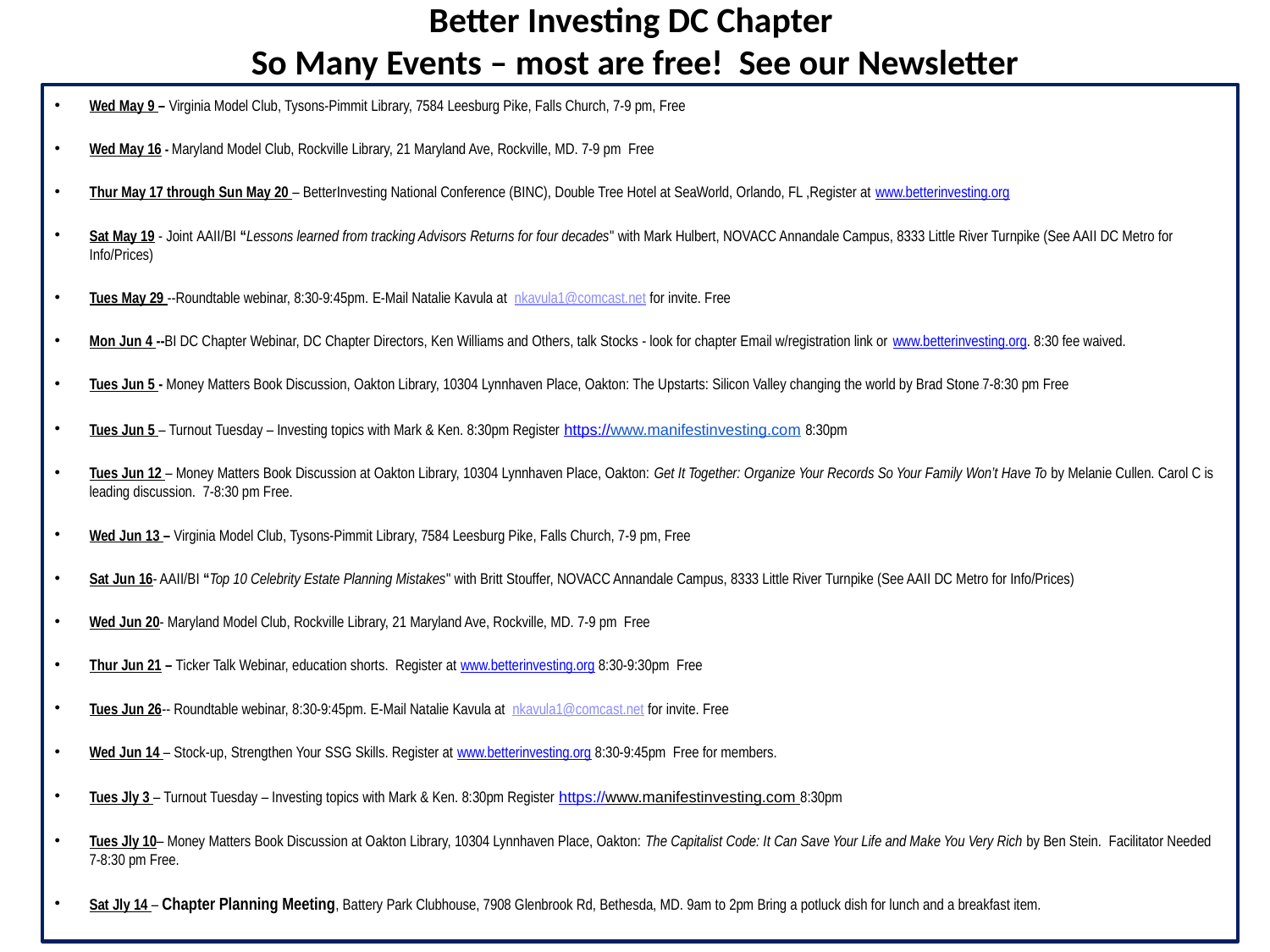

# Better Investing DC Chapter So Many Events – most are free!  See our Newsletter

Wed May 9 – Virginia Model Club, Tysons-Pimmit Library, 7584 Leesburg Pike, Falls Church, 7-9 pm, Free

Wed May 16 - Maryland Model Club, Rockville Library, 21 Maryland Ave, Rockville, MD. 7-9 pm  Free

Thur May 17 through Sun May 20 – BetterInvesting National Conference (BINC), Double Tree Hotel at SeaWorld, Orlando, FL ,Register at www.betterinvesting.org

Sat May 19 - Joint AAII/BI “Lessons learned from tracking Advisors Returns for four decades" with Mark Hulbert, NOVACC Annandale Campus, 8333 Little River Turnpike (See AAII DC Metro for Info/Prices)

Tues May 29 --Roundtable webinar, 8:30-9:45pm. E-Mail Natalie Kavula at  nkavula1@comcast.net for invite. Free

Mon Jun 4 --BI DC Chapter Webinar, DC Chapter Directors, Ken Williams and Others, talk Stocks - look for chapter Email w/registration link or www.betterinvesting.org. 8:30 fee waived.

Tues Jun 5 - Money Matters Book Discussion, Oakton Library, 10304 Lynnhaven Place, Oakton: The Upstarts: Silicon Valley changing the world by Brad Stonee7-8:30 pm Free

Tues Jun 5 – Turnout Tuesday – Investing topics with Mark & Ken. 8:30pm Register https://www.manifestinvesting.com 8:30pm

Tues Jun 12 – Money Matters Book Discussion at Oakton Library, 10304 Lynnhaven Place, Oakton: Get It Together: Organize Your Records So Your Family Won’t Have To by Melanie Cullen. Carol C is leading discussion.  7-8:30 pm Free.

Wed Jun 13 – Virginia Model Club, Tysons-Pimmit Library, 7584 Leesburg Pike, Falls Church, 7-9 pm, Free

Sat Jun 16- AAII/BI “Top 10 Celebrity Estate Planning Mistakes" with Britt Stouffer, NOVACC Annandale Campus, 8333 Little River Turnpike (See AAII DC Metro for Info/Prices)

Wed Jun 20- Maryland Model Club, Rockville Library, 21 Maryland Ave, Rockville, MD. 7-9 pm  Free

Thur Jun 21 – Ticker Talk Webinar, education shorts.  Register at www.betterinvesting.org 8:30-9:30pm  Free

Tues Jun 26-- Roundtable webinar, 8:30-9:45pm. E-Mail Natalie Kavula at  nkavula1@comcast.net for invite. Free

Wed Jun 14 – Stock-up, Strengthen Your SSG Skills. Register at www.betterinvesting.org 8:30-9:45pm  Free for members.

Tues Jly 3 – Turnout Tuesday – Investing topics with Mark & Ken. 8:30pm Register https://www.manifestinvesting.com 8:30pm

Tues Jly 10– Money Matters Book Discussion at Oakton Library, 10304 Lynnhaven Place, Oakton: The Capitalist Code: It Can Save Your Life and Make You Very Rich by Ben Stein.  Facilitator Needed 7-8:30 pm Free.

Sat Jly 14 – Chapter Planning Meeting, Battery Park Clubhouse, 7908 Glenbrook Rd, Bethesda, MD. 9am to 2pm Bring a potluck dish for lunch and a breakfast item.